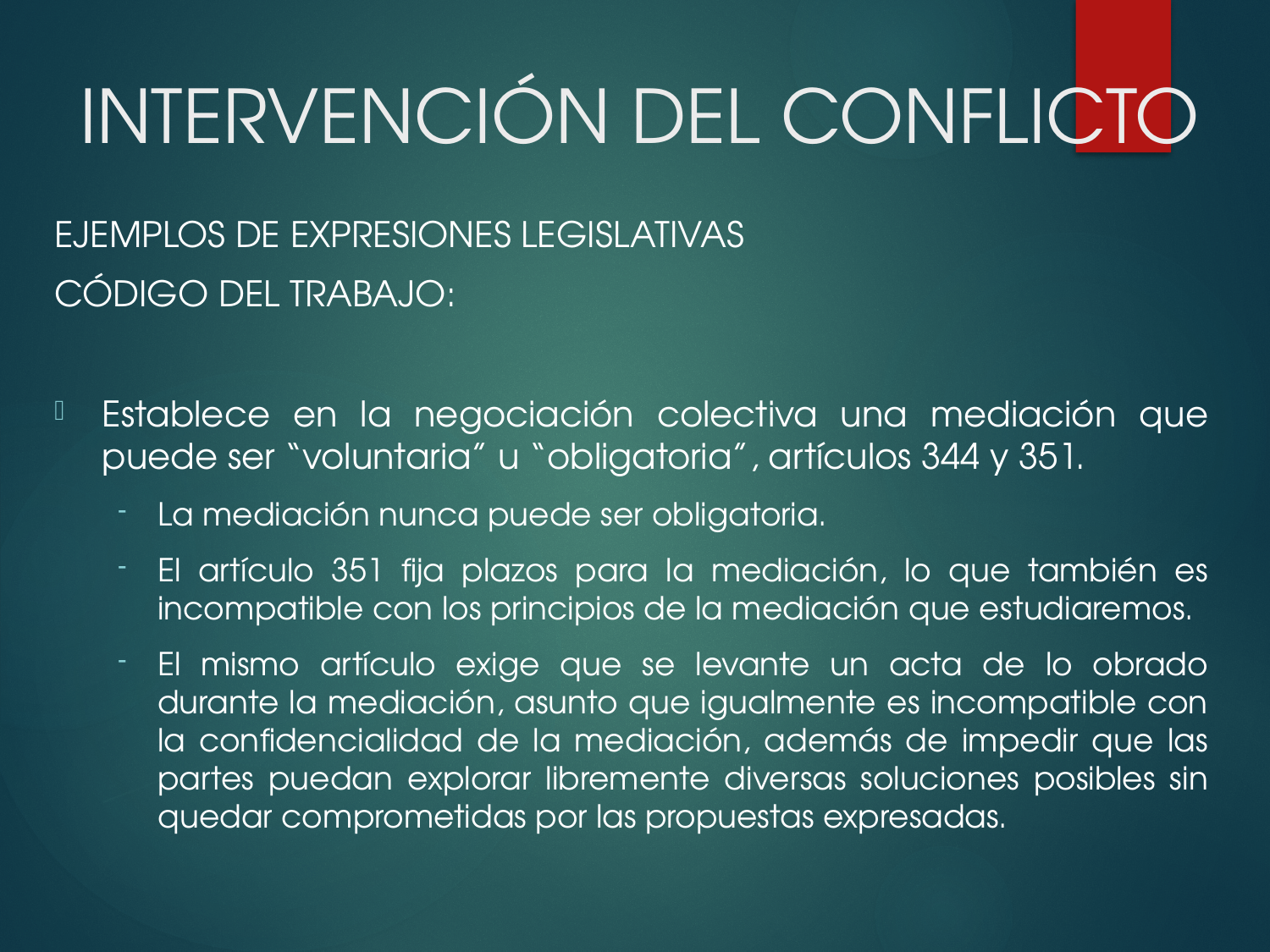

# INTERVENCIÓN DEL CONFLICTO
EJEMPLOS DE EXPRESIONES LEGISLATIVAS
CÓDIGO DEL TRABAJO:

Establece en la negociación colectiva una mediación que puede ser “voluntaria” u “obligatoria”, artículos 344 y 351.
La mediación nunca puede ser obligatoria.
El artículo 351 fija plazos para la mediación, lo que también es incompatible con los principios de la mediación que estudiaremos.
El mismo artículo exige que se levante un acta de lo obrado durante la mediación, asunto que igualmente es incompatible con la confidencialidad de la mediación, además de impedir que las partes puedan explorar libremente diversas soluciones posibles sin quedar comprometidas por las propuestas expresadas.